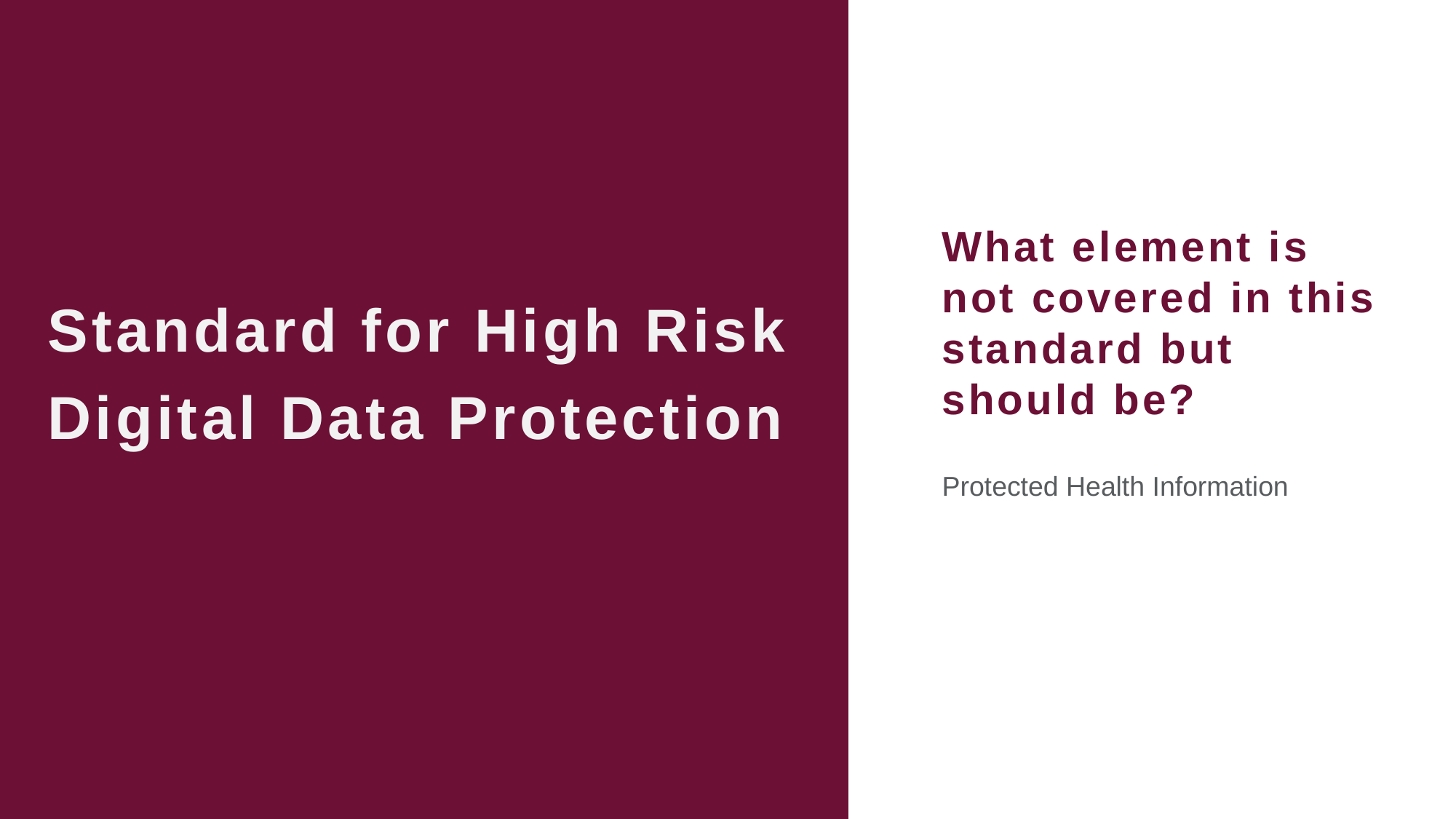

What element is not covered in this standard but should be?

Standard for High Risk Digital Data Protection
Protected Health Information